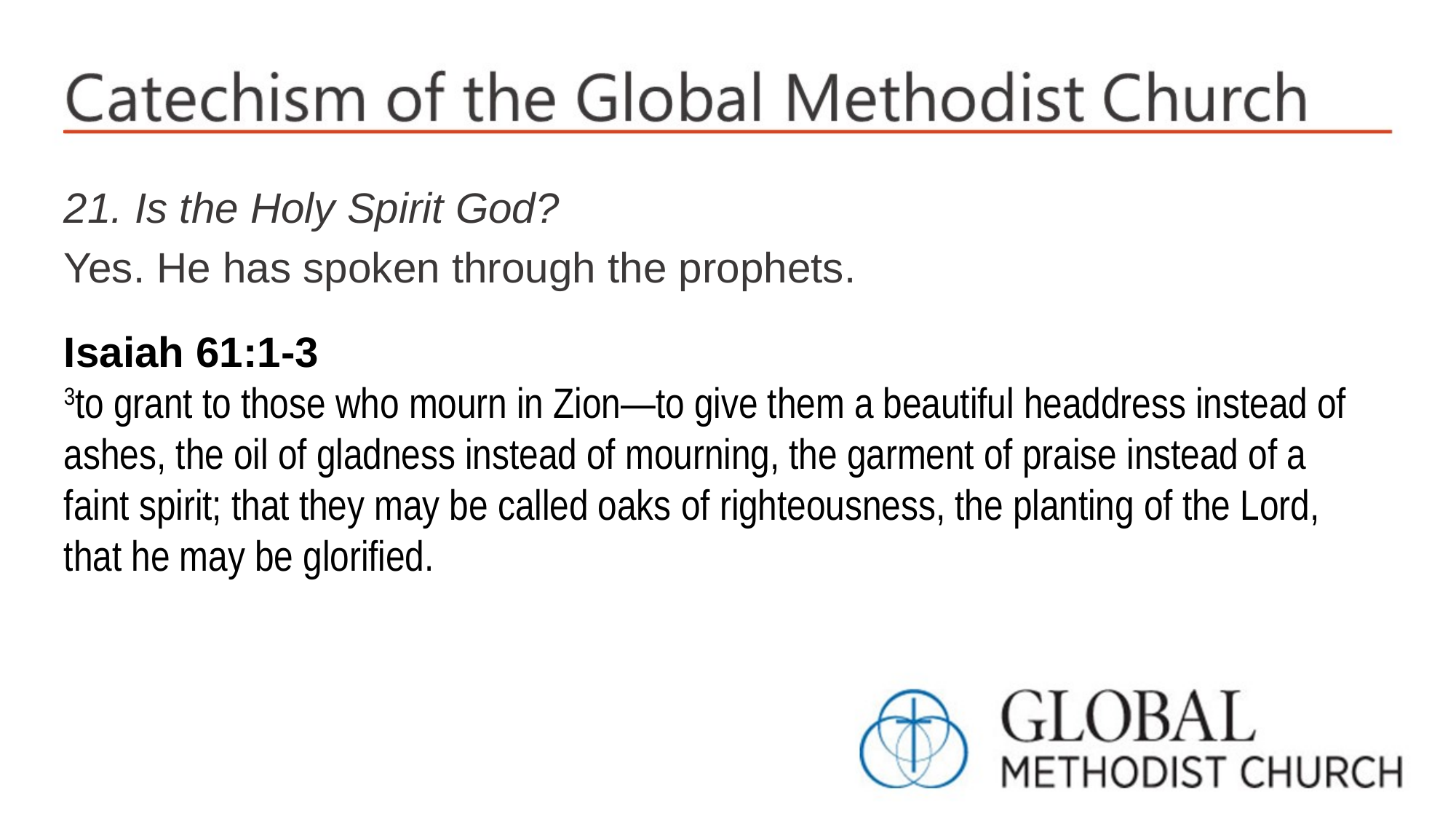

21. Is the Holy Spirit God?
Yes. He has spoken through the prophets.
Isaiah 61:1-3
3to grant to those who mourn in Zion—to give them a beautiful headdress instead of ashes, the oil of gladness instead of mourning, the garment of praise instead of a faint spirit; that they may be called oaks of righteousness, the planting of the Lord, that he may be glorified.